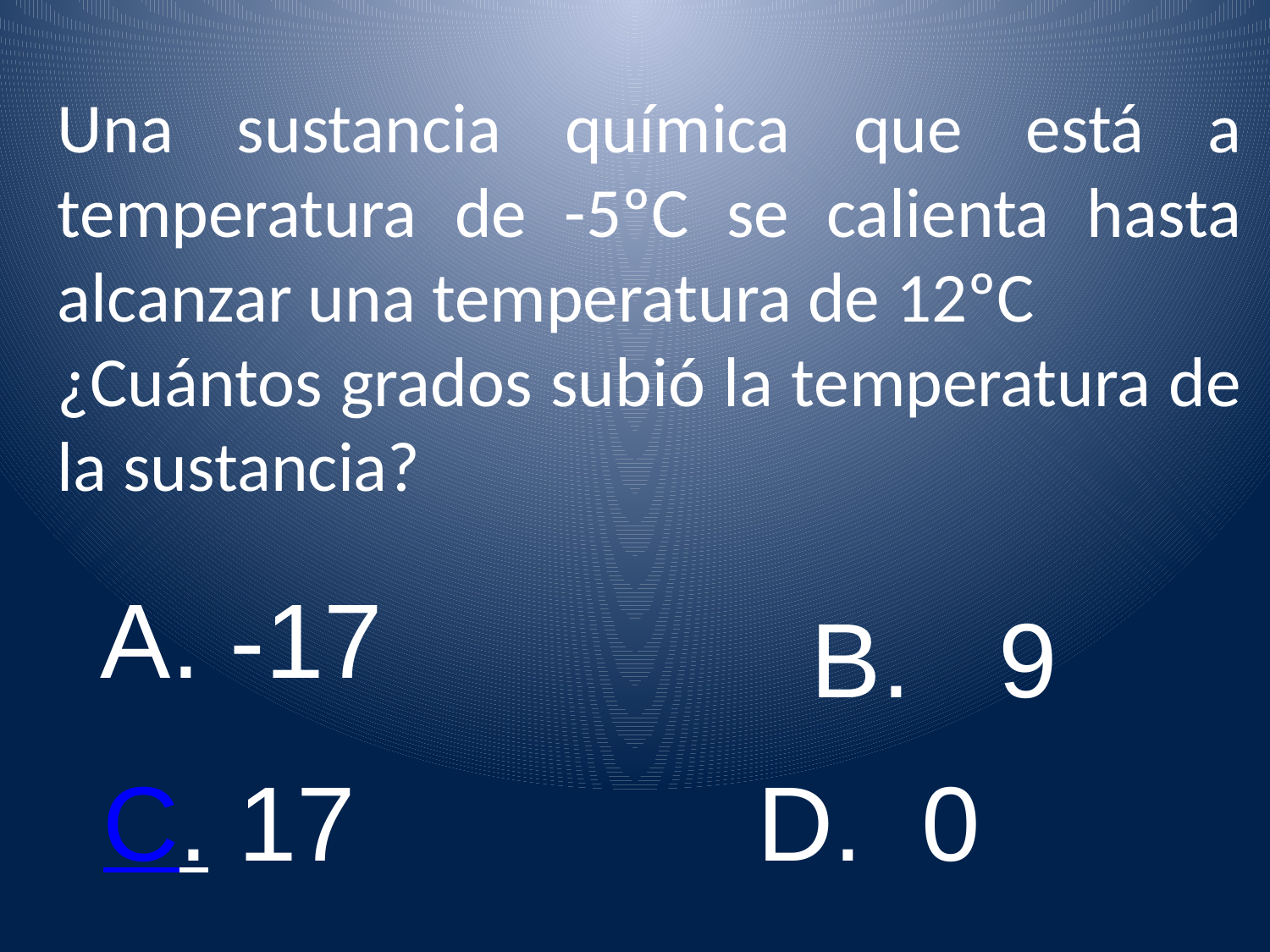

Una sustancia química que está a temperatura de -5ºC se calienta hasta alcanzar una temperatura de 12ºC
¿Cuántos grados subió la temperatura de la sustancia?

A. -17
B.   9
C. 17
D.  0